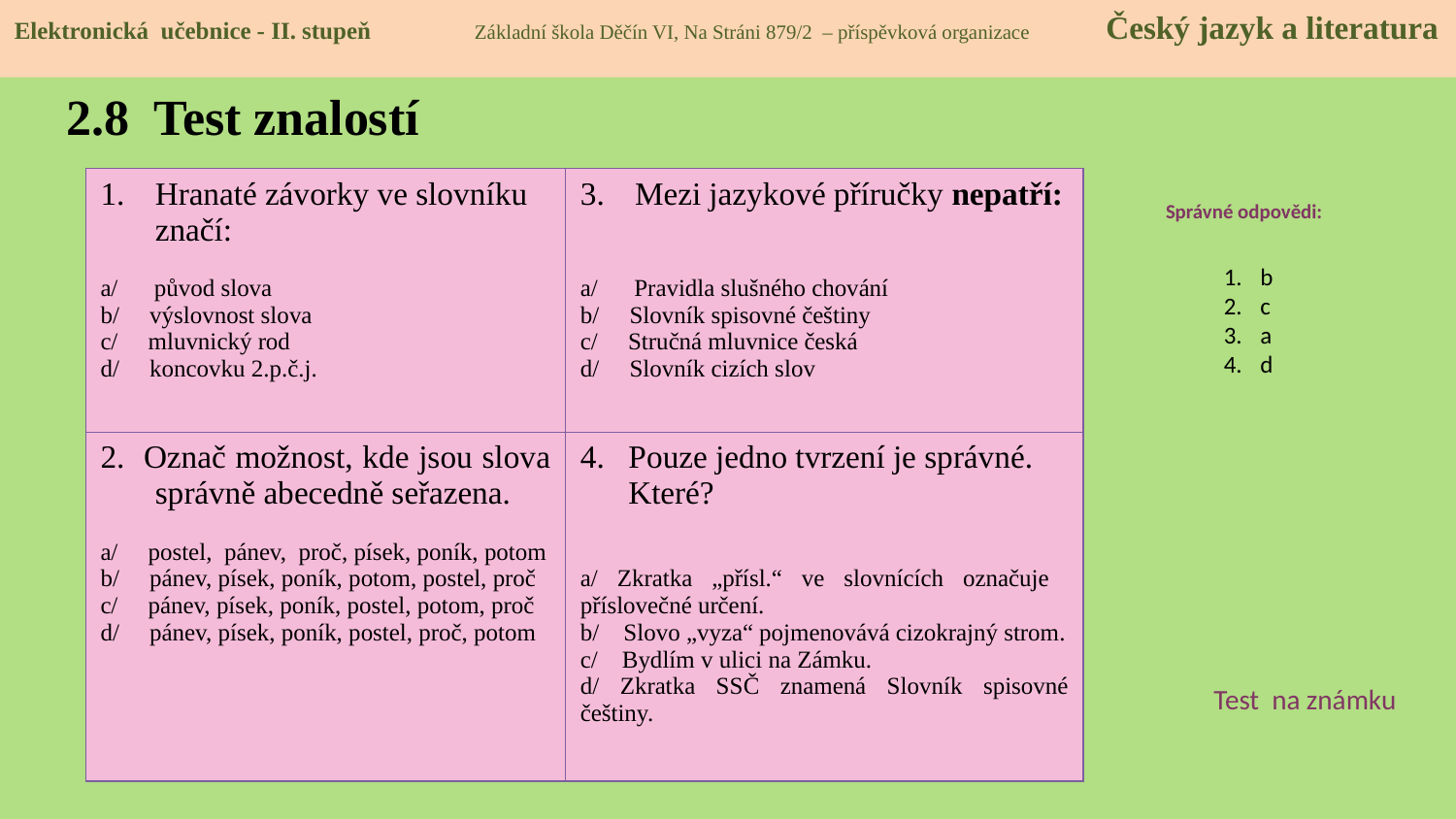

Elektronická  učebnice - II. stupeň                 Základní škola Děčín VI, Na Stráni 879/2  – příspěvková organizace               Český jazyk a literatura

# 2.8  Test znalostí
| Hranaté závorky ve slovníku značí: a/ původ slova b/ výslovnost slova c/ mluvnický rod d/ koncovku 2.p.č.j. | Mezi jazykové příručky nepatří: a/ Pravidla slušného chování b/ Slovník spisovné češtiny c/ Stručná mluvnice česká d/ Slovník cizích slov |
| --- | --- |
| 2. Označ možnost, kde jsou slova správně abecedně seřazena. a/ postel, pánev, proč, písek, poník, potom b/ pánev, písek, poník, potom, postel, proč c/ pánev, písek, poník, postel, potom, proč d/ pánev, písek, poník, postel, proč, potom | 4. Pouze jedno tvrzení je správné. Které? a/ Zkratka „přísl.“ ve slovnících označuje příslovečné určení. b/ Slovo „vyza“ pojmenovává cizokrajný strom. c/ Bydlím v ulici na Zámku. d/ Zkratka SSČ znamená Slovník spisovné češtiny. |
Správné odpovědi:

b
c
a
d

Test  na známku